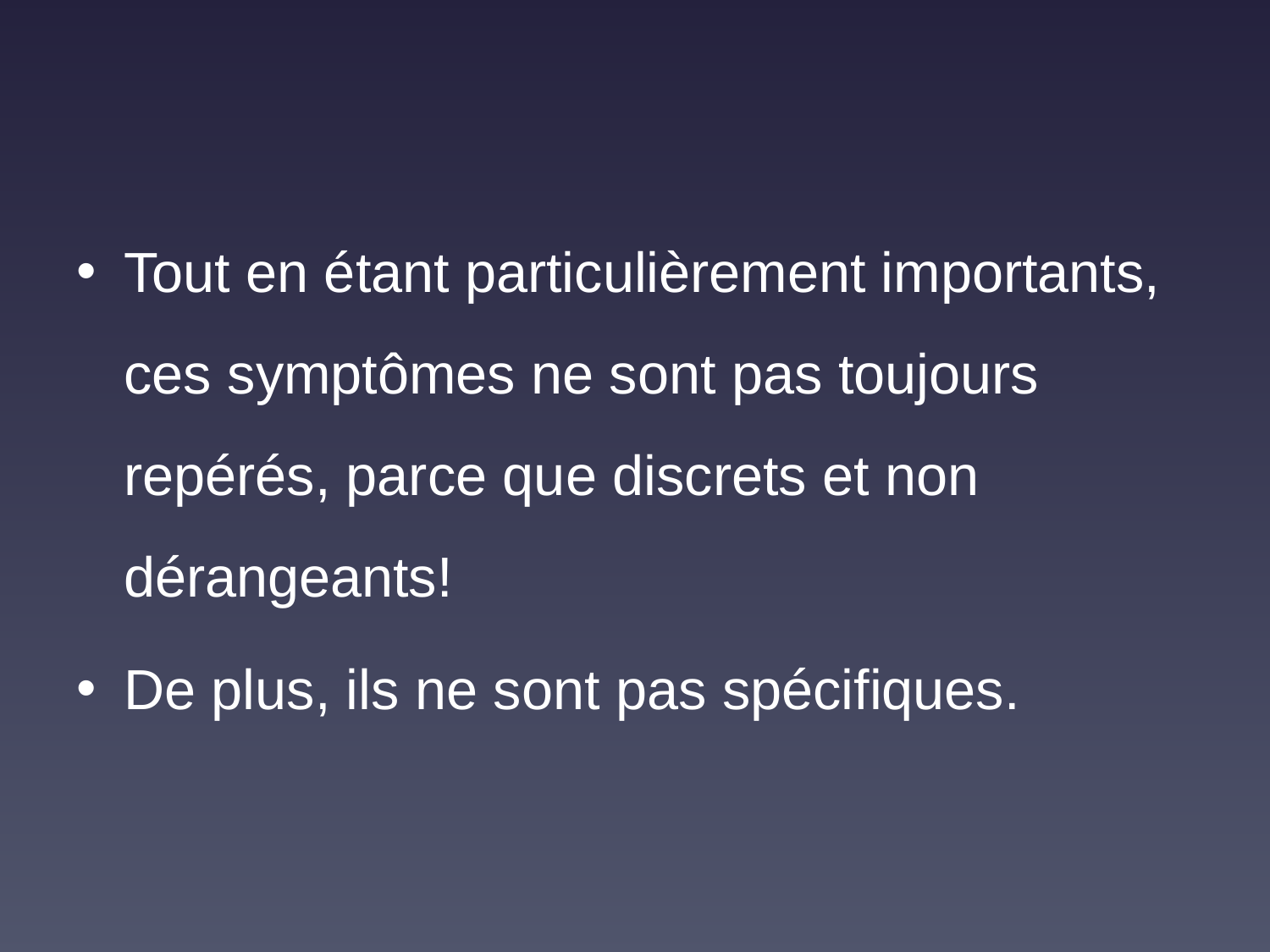

Tout en étant particulièrement importants, ces symptômes ne sont pas toujours repérés, parce que discrets et non dérangeants!
De plus, ils ne sont pas spécifiques.